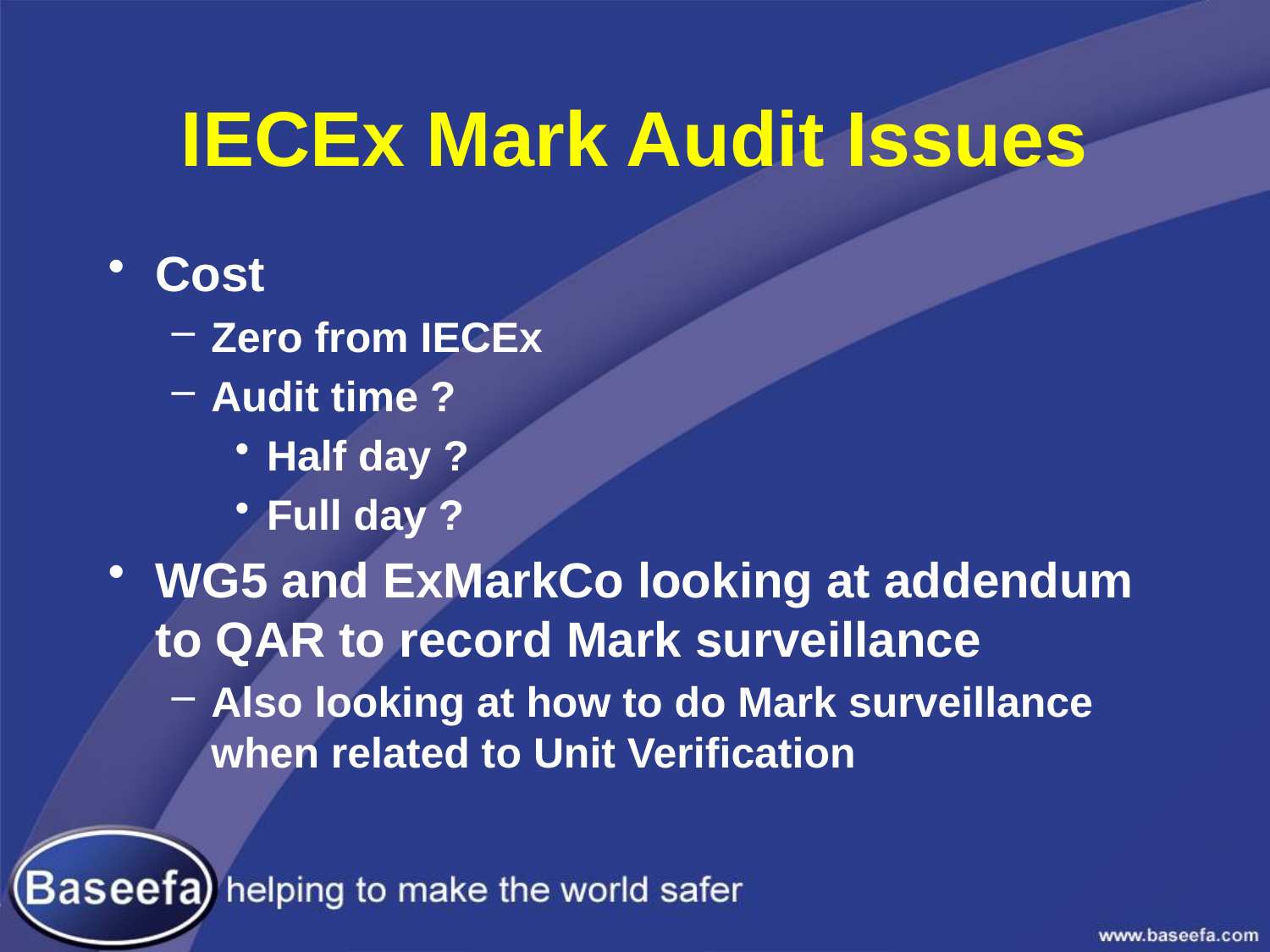

# IECEx Mark Audit Issues
Cost
Zero from IECEx
Audit time ?
Half day ?
Full day ?
WG5 and ExMarkCo looking at addendum to QAR to record Mark surveillance
Also looking at how to do Mark surveillance when related to Unit Verification